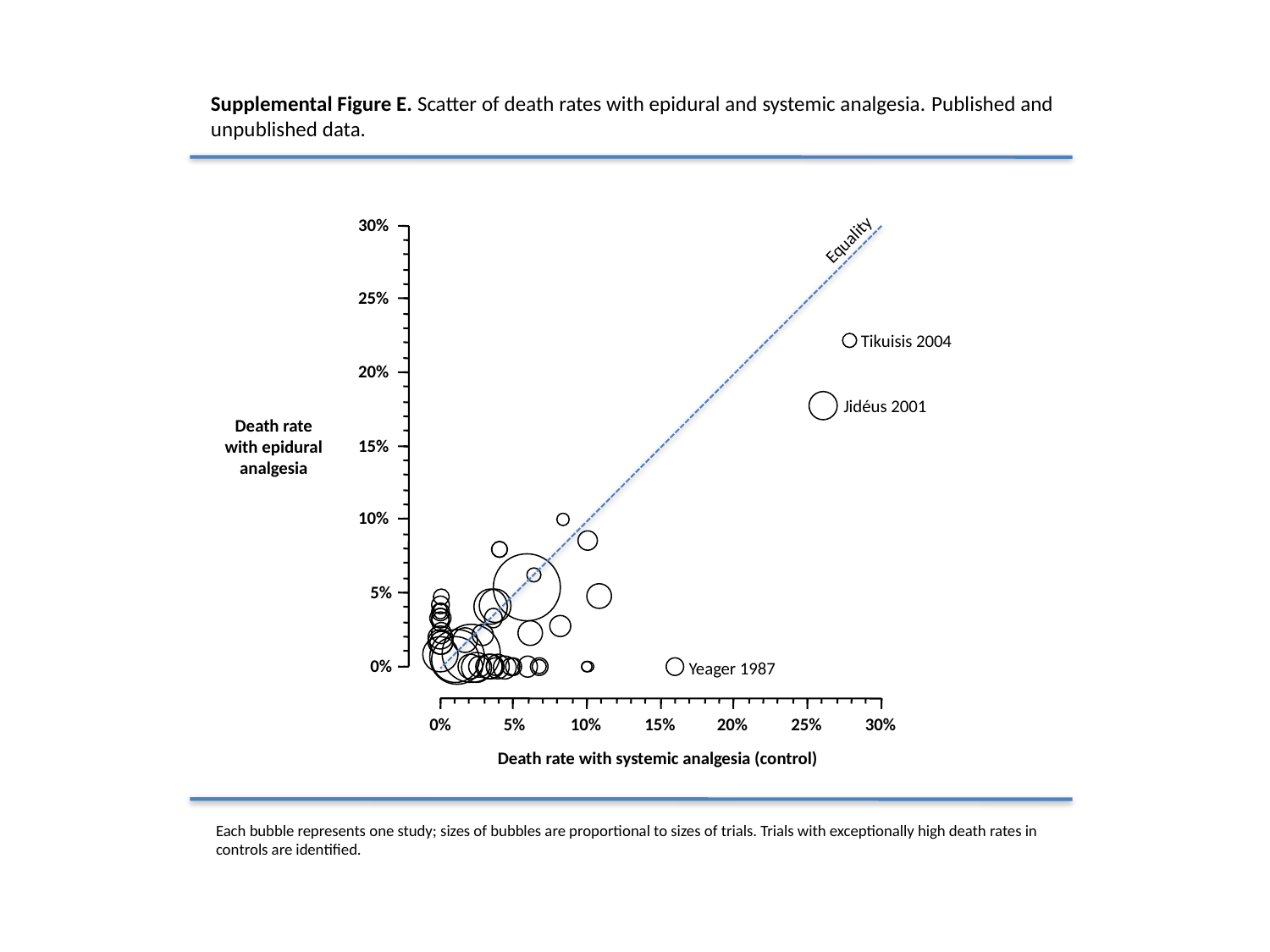

Supplemental Figure E. Scatter of death rates with epidural and systemic analgesia. Published and
unpublished data.

30%
25%
20%
15%
10%
5%
0%

Equality

Tikuisis 2004

Jidéus 2001

Death rate
with epidural analgesia

Yeager 1987

0%
5%
10%
15%
20%
25%
30%
Death rate with systemic analgesia (control)
Each bubble represents one study; sizes of bubbles are proportional to sizes of trials. Trials with exceptionally high death rates in controls are identified.